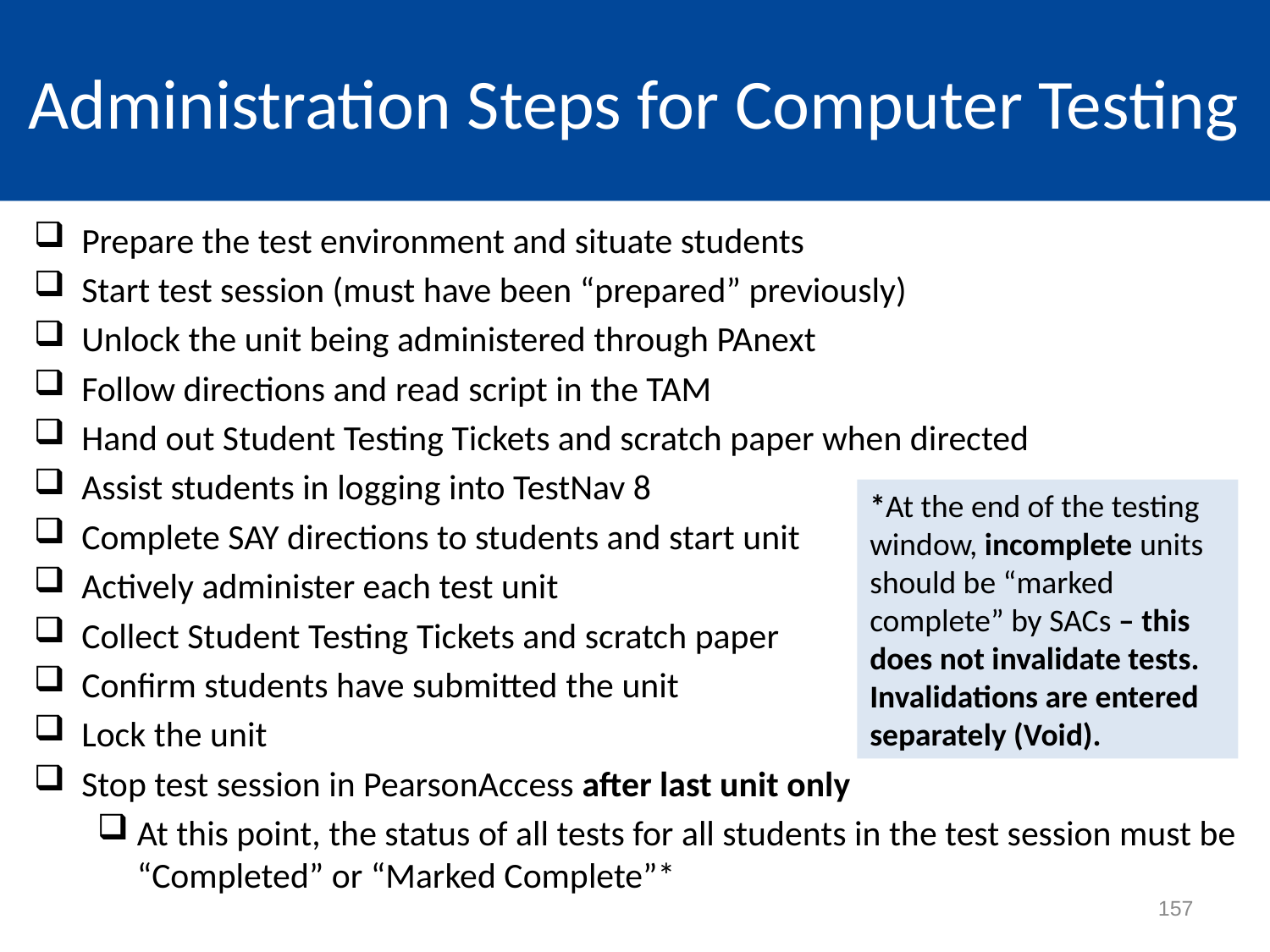

# Administration Steps for Computer Testing
Prepare the test environment and situate students
Start test session (must have been “prepared” previously)
Unlock the unit being administered through PAnext
Follow directions and read script in the TAM
Hand out Student Testing Tickets and scratch paper when directed
Assist students in logging into TestNav 8
Complete SAY directions to students and start unit
Actively administer each test unit
Collect Student Testing Tickets and scratch paper
Confirm students have submitted the unit
Lock the unit
Stop test session in PearsonAccess after last unit only
At this point, the status of all tests for all students in the test session must be “Completed” or “Marked Complete”*
*At the end of the testing window, incomplete units should be “marked complete” by SACs – this does not invalidate tests. Invalidations are entered separately (Void).
157